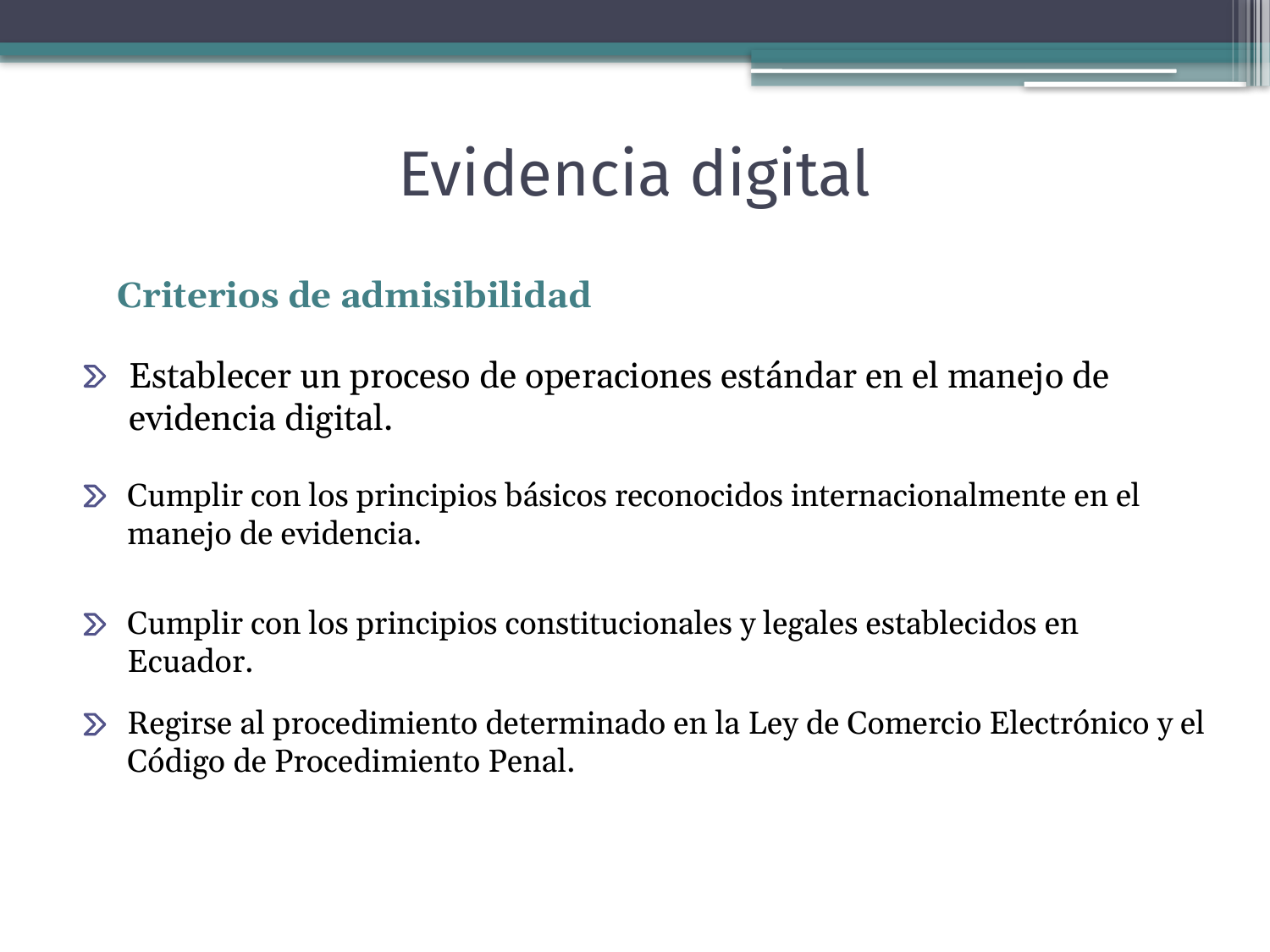

# Evidencia digital
Criterios de admisibilidad
Establecer un proceso de operaciones estándar en el manejo de evidencia digital.

Cumplir con los principios básicos reconocidos internacionalmente en el manejo de evidencia.

Cumplir con los principios constitucionales y legales establecidos en Ecuador.

Regirse al procedimiento determinado en la Ley de Comercio Electrónico y el Código de Procedimiento Penal.